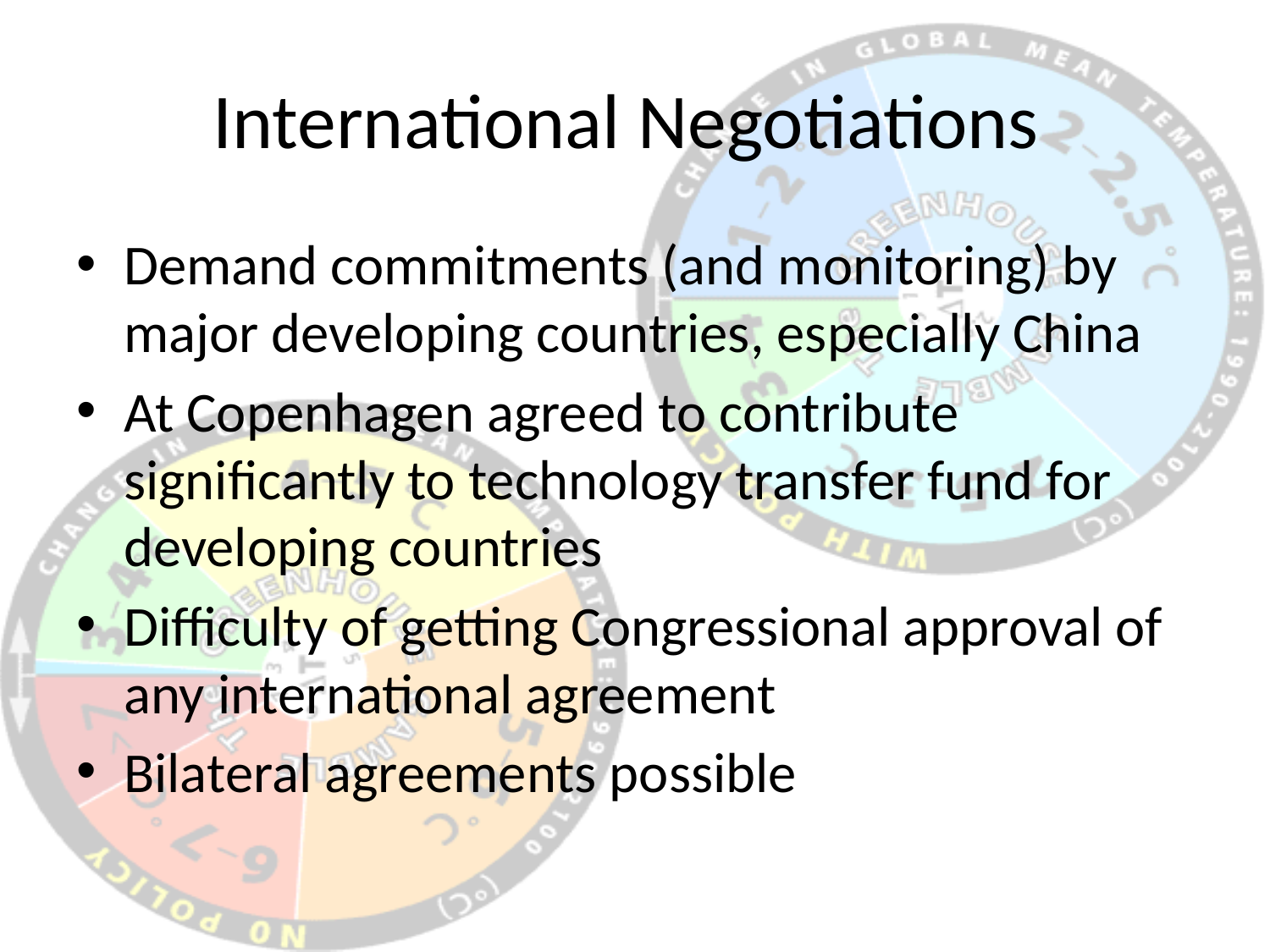

# International Negotiations
Demand commitments (and monitoring) by major developing countries, especially China
At Copenhagen agreed to contribute significantly to technology transfer fund for developing countries
Difficulty of getting Congressional approval of any international agreement
Bilateral agreements possible